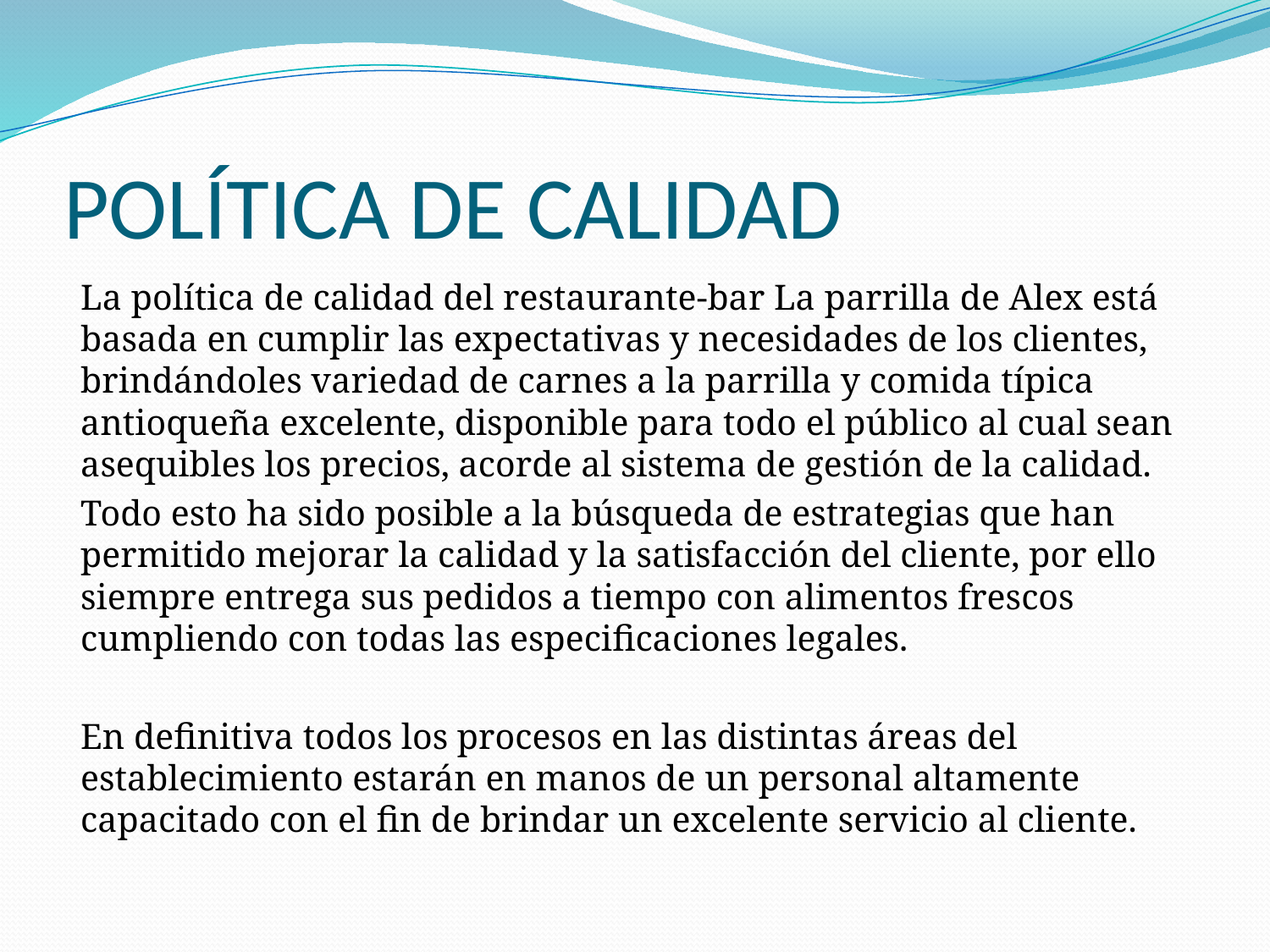

# POLÍTICA DE CALIDAD
La política de calidad del restaurante-bar La parrilla de Alex está basada en cumplir las expectativas y necesidades de los clientes, brindándoles variedad de carnes a la parrilla y comida típica antioqueña excelente, disponible para todo el público al cual sean asequibles los precios, acorde al sistema de gestión de la calidad.
Todo esto ha sido posible a la búsqueda de estrategias que han permitido mejorar la calidad y la satisfacción del cliente, por ello siempre entrega sus pedidos a tiempo con alimentos frescos cumpliendo con todas las especificaciones legales.

En definitiva todos los procesos en las distintas áreas del establecimiento estarán en manos de un personal altamente capacitado con el fin de brindar un excelente servicio al cliente.